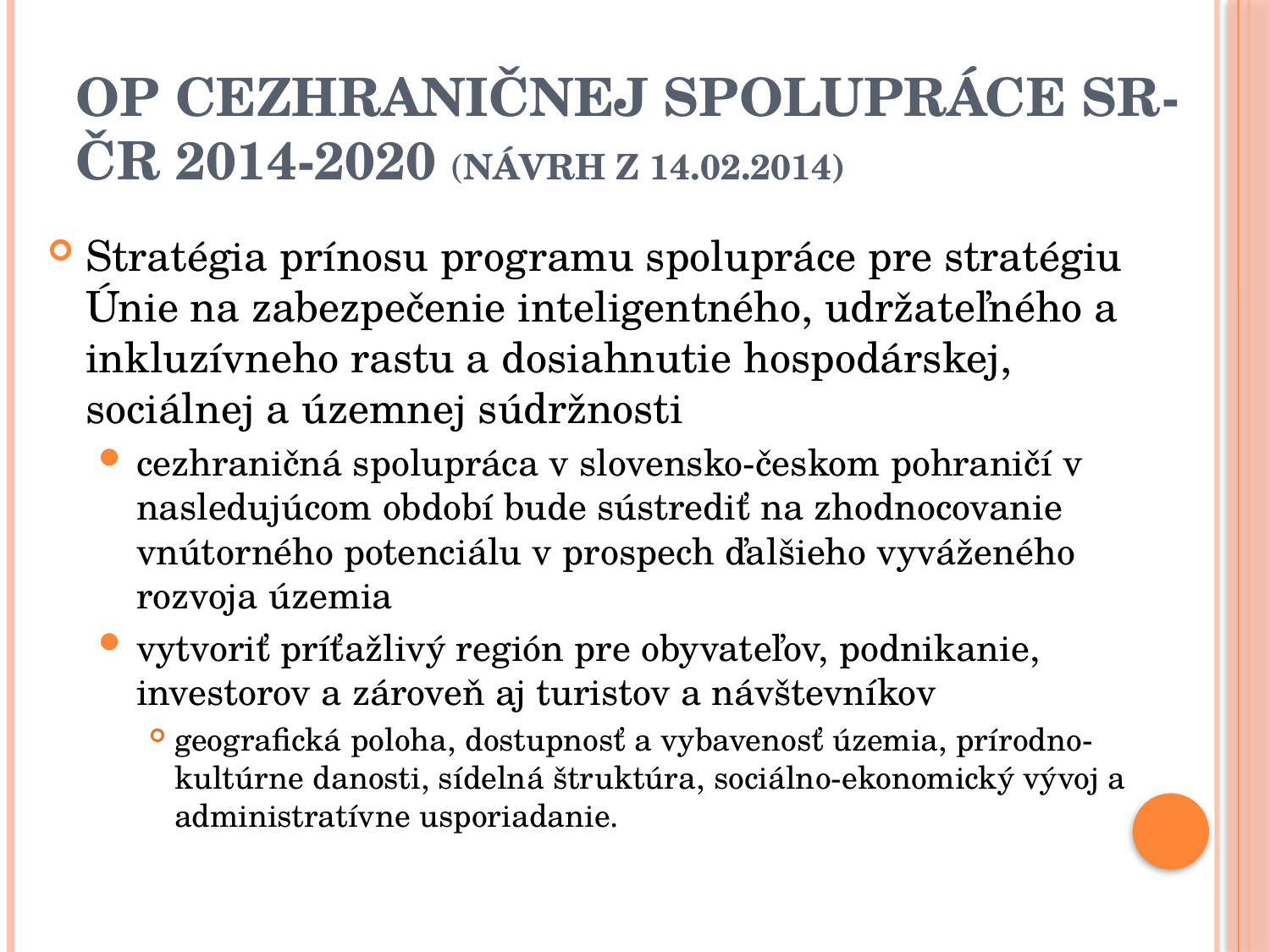

# OP CEZHRANIČNEJ SPOLUPRÁCE SR-ČR 2014-2020 (návrh z 14.02.2014)
Stratégia prínosu programu spolupráce pre stratégiu Únie na zabezpečenie inteligentného, udržateľného a inkluzívneho rastu a dosiahnutie hospodárskej, sociálnej a územnej súdržnosti
cezhraničná spolupráca v slovensko-českom pohraničí v nasledujúcom období bude sústrediť na zhodnocovanie vnútorného potenciálu v prospech ďalšieho vyváženého rozvoja územia
vytvoriť príťažlivý región pre obyvateľov, podnikanie, investorov a zároveň aj turistov a návštevníkov
geografická poloha, dostupnosť a vybavenosť územia, prírodno-kultúrne danosti, sídelná štruktúra, sociálno-ekonomický vývoj a administratívne usporiadanie.